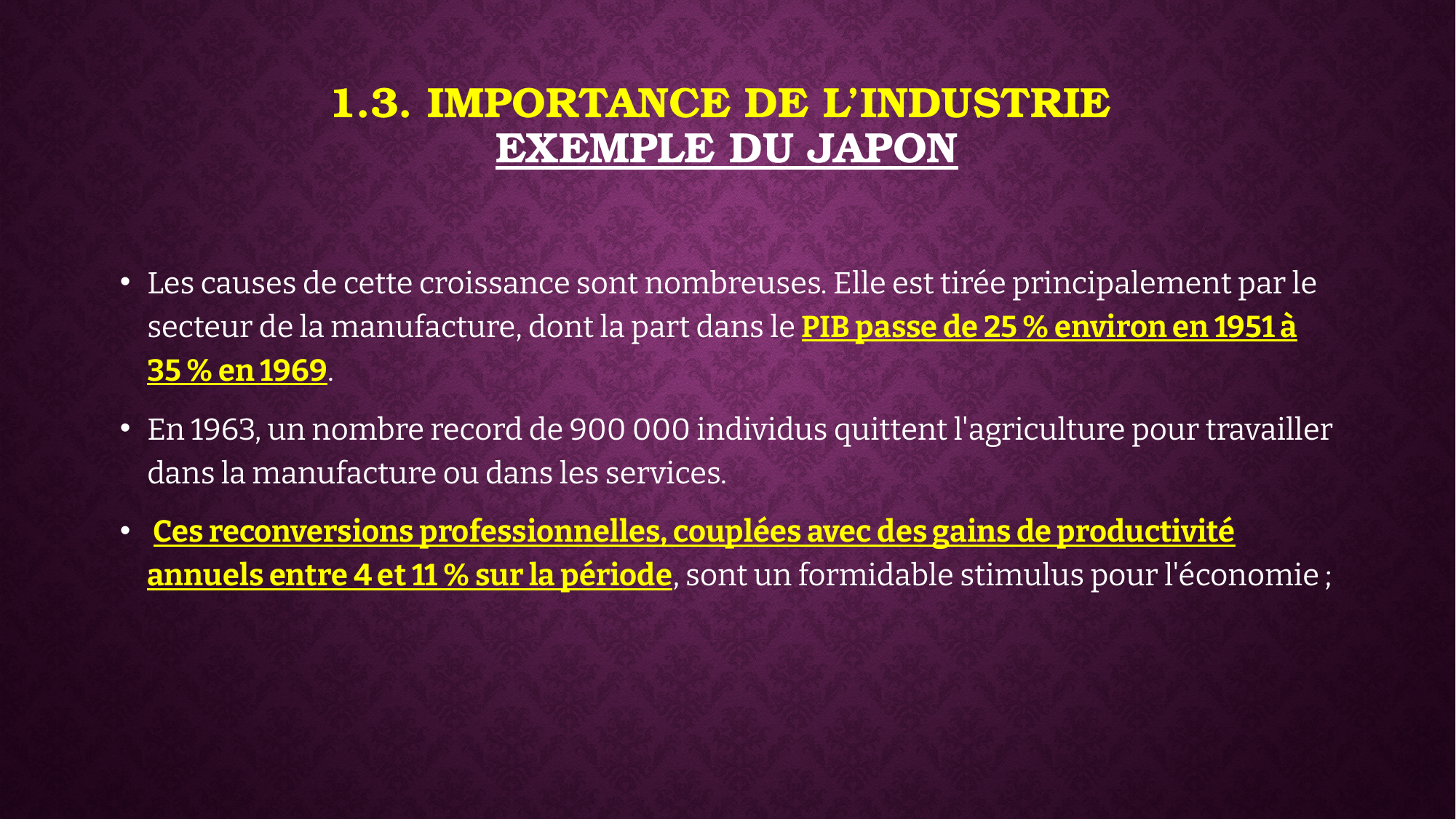

# 1.3. Importance de l’industrie Exemple du JAPON
Les causes de cette croissance sont nombreuses. Elle est tirée principalement par le secteur de la manufacture, dont la part dans le PIB passe de 25 % environ en 1951 à 35 % en 1969.
En 1963, un nombre record de 900 000 individus quittent l'agriculture pour travailler dans la manufacture ou dans les services.
 Ces reconversions professionnelles, couplées avec des gains de productivité annuels entre 4 et 11 % sur la période, sont un formidable stimulus pour l'économie ;